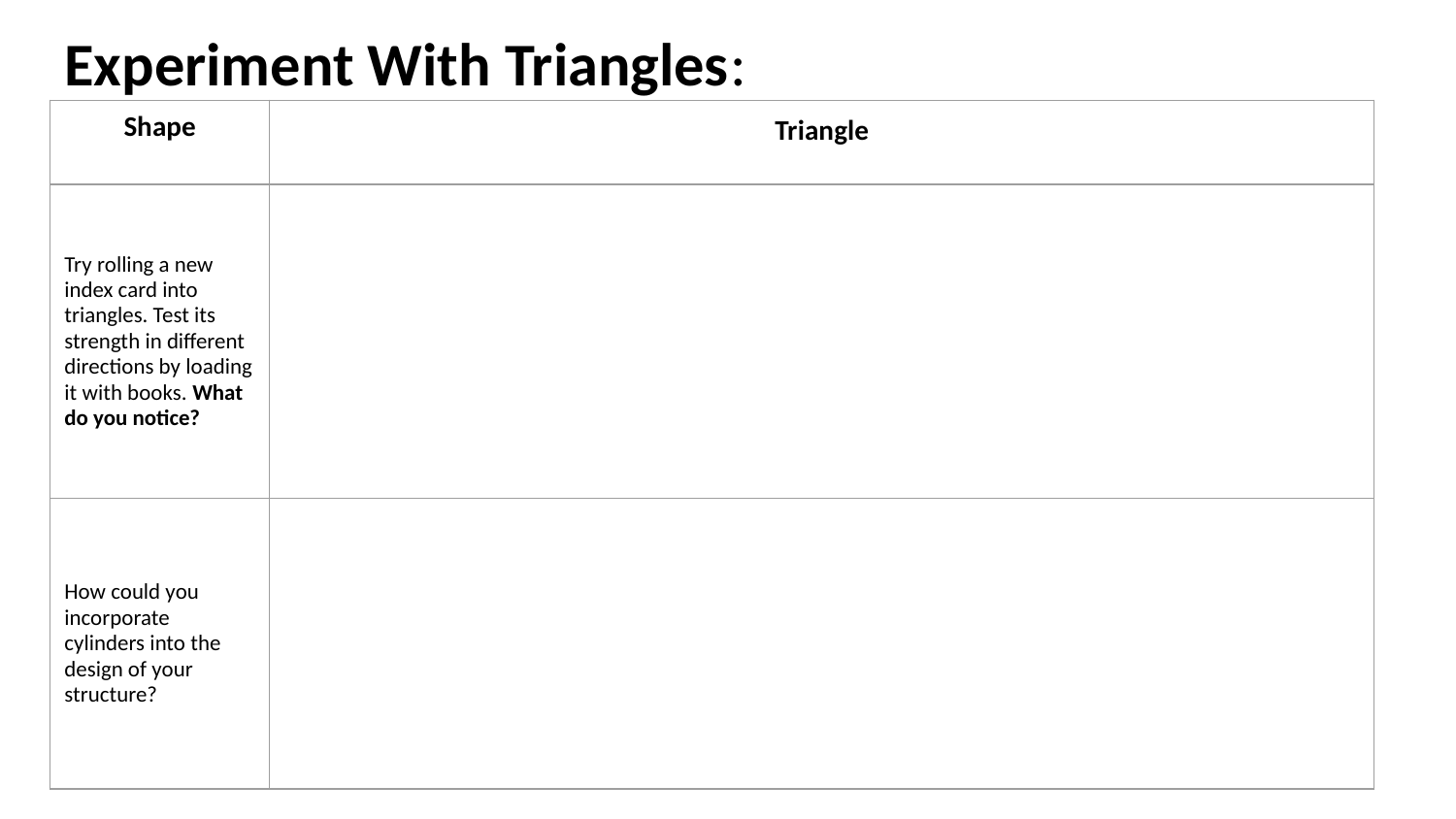

# Experiment With Triangles:
| Shape | Triangle |
| --- | --- |
| Try rolling a new index card into triangles. Test its strength in different directions by loading it with books. What do you notice? |  |
| How could you incorporate cylinders into the design of your structure? |  |